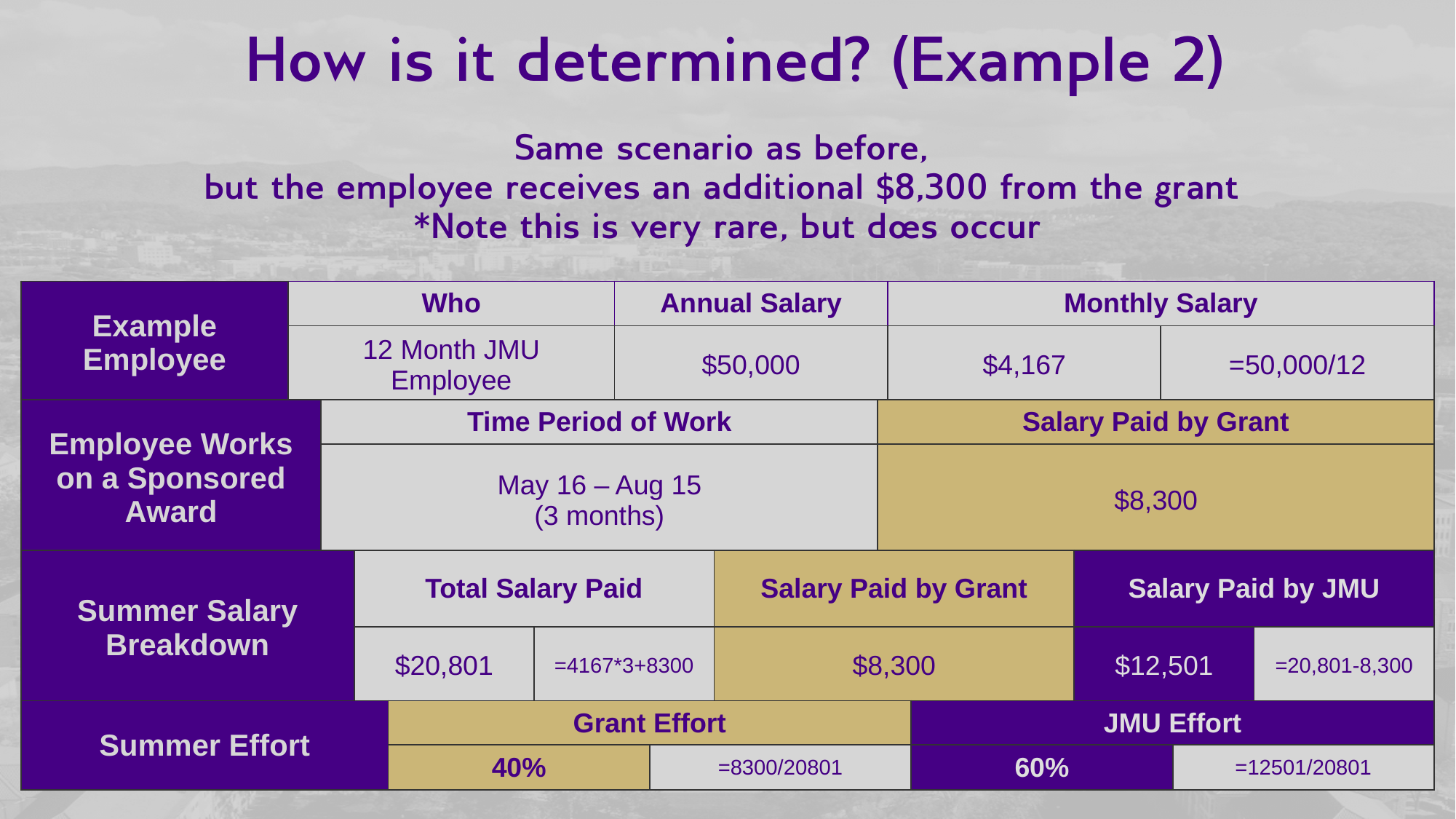

How is it determined? (Example 2)
Same scenario as before,
but the employee receives an additional $8,300 from the grant
*Note this is very rare, but does occur
| Example Employee | Who | Annual Salary | Monthly Salary |  |
| --- | --- | --- | --- | --- |
|  | 12 Month JMU Employee | $50,000 | $4,167 | =50,000/12 |
| Employee Works on a Sponsored Award | Time Period of Work | Salary Paid by Grant |
| --- | --- | --- |
|  | May 16 – Aug 15 (3 months) | $8,300 |
| Summer Salary Breakdown | Total Salary Paid |  | Salary Paid by Grant | Salary Paid by JMU |  |
| --- | --- | --- | --- | --- | --- |
|  | $20,801 | =4167\*3+8300 | $8,300 | $12,501 | =20,801-8,300 |
| Summer Effort | Grant Effort |  | JMU Effort |  |
| --- | --- | --- | --- | --- |
|  | 40% | =8300/20801 | 60% | =12501/20801 |